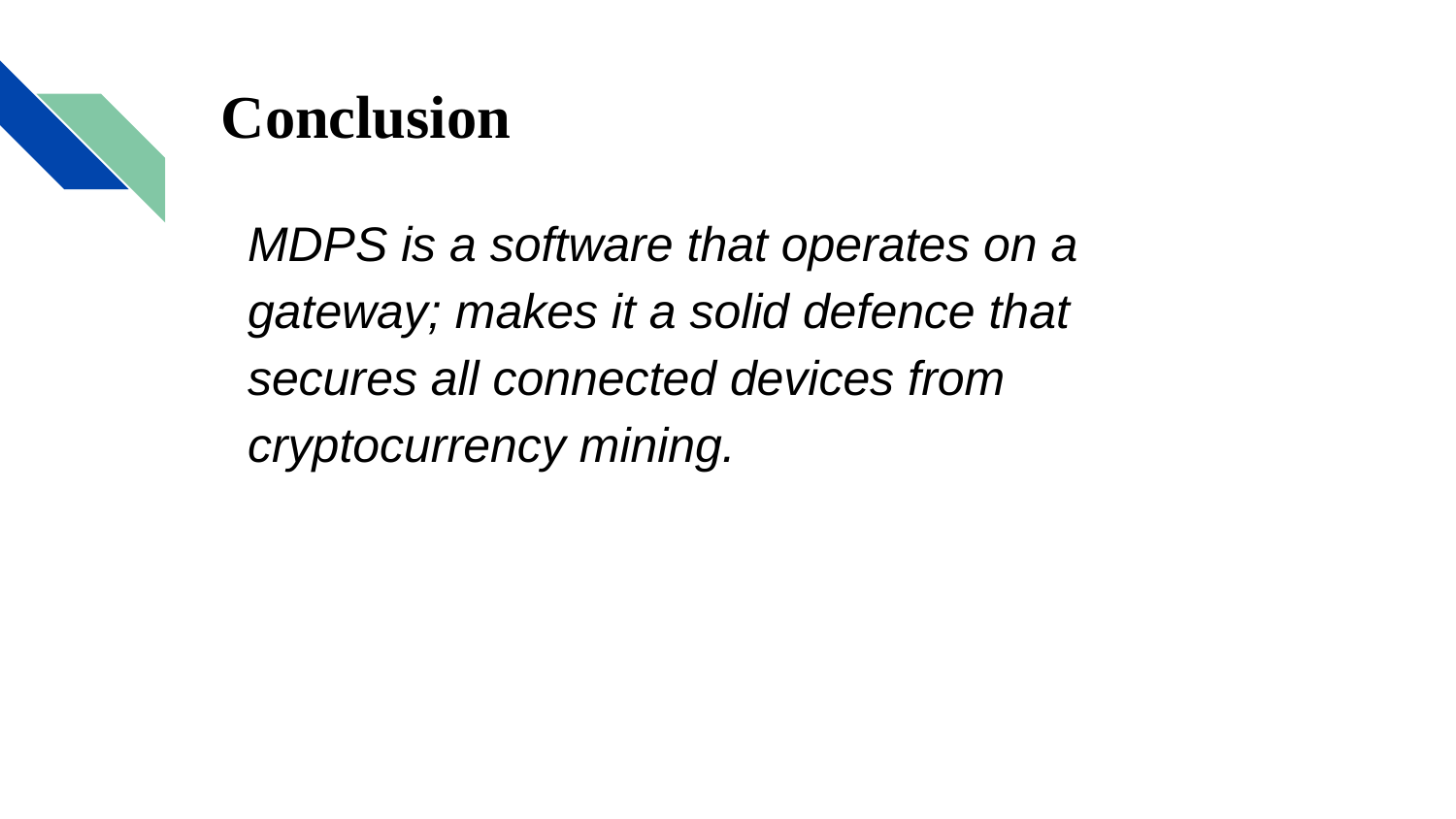

# Conclusion
MDPS is a software that operates on a gateway; makes it a solid defence that secures all connected devices from cryptocurrency mining.